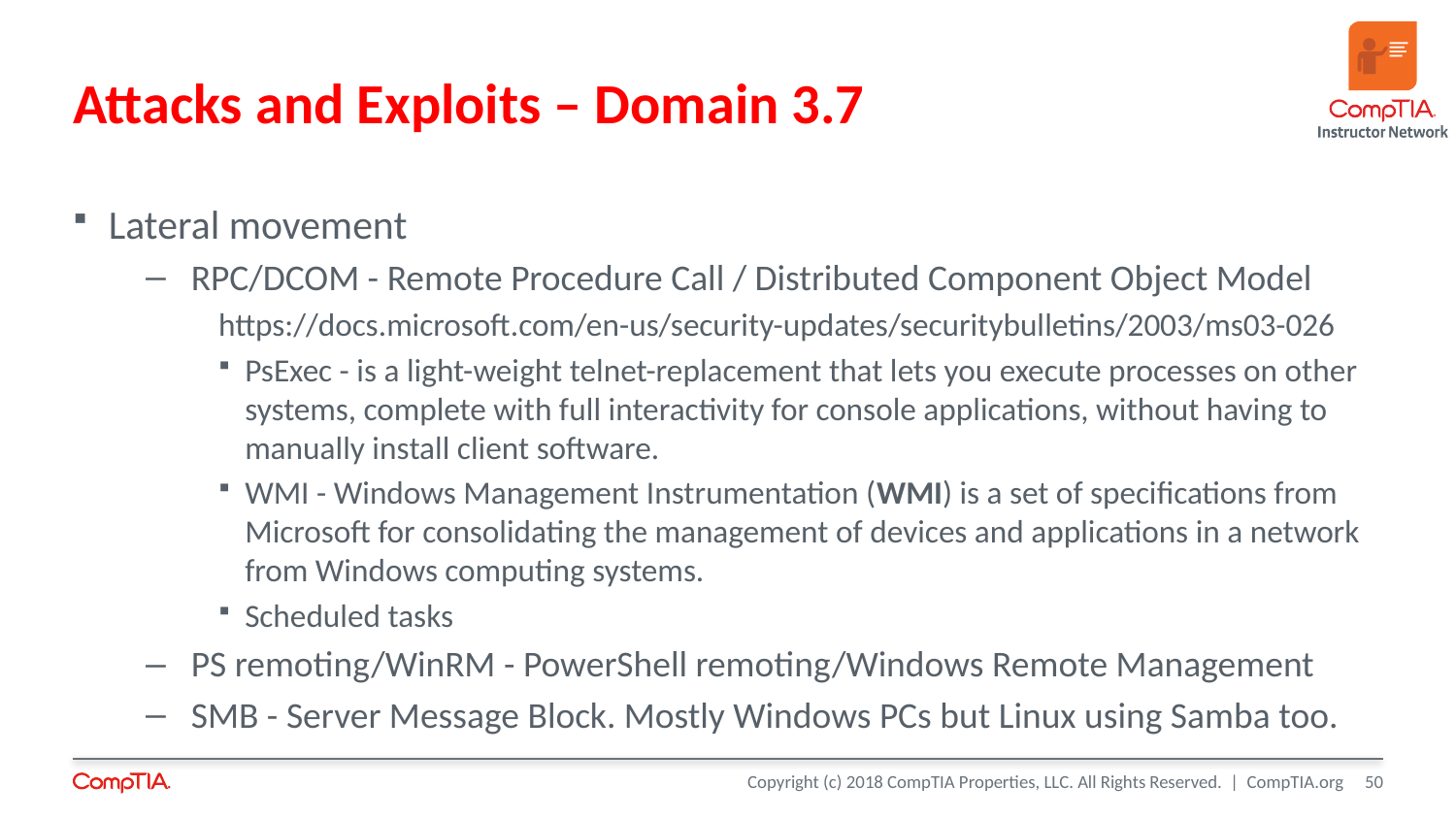

# Attacks and Exploits – Domain 3.7
Lateral movement
RPC/DCOM - Remote Procedure Call / Distributed Component Object Model
https://docs.microsoft.com/en-us/security-updates/securitybulletins/2003/ms03-026
PsExec - is a light-weight telnet-replacement that lets you execute processes on other systems, complete with full interactivity for console applications, without having to manually install client software.
WMI - Windows Management Instrumentation (WMI) is a set of specifications from Microsoft for consolidating the management of devices and applications in a network from Windows computing systems.
Scheduled tasks
PS remoting/WinRM - PowerShell remoting/Windows Remote Management
SMB - Server Message Block. Mostly Windows PCs but Linux using Samba too.
50